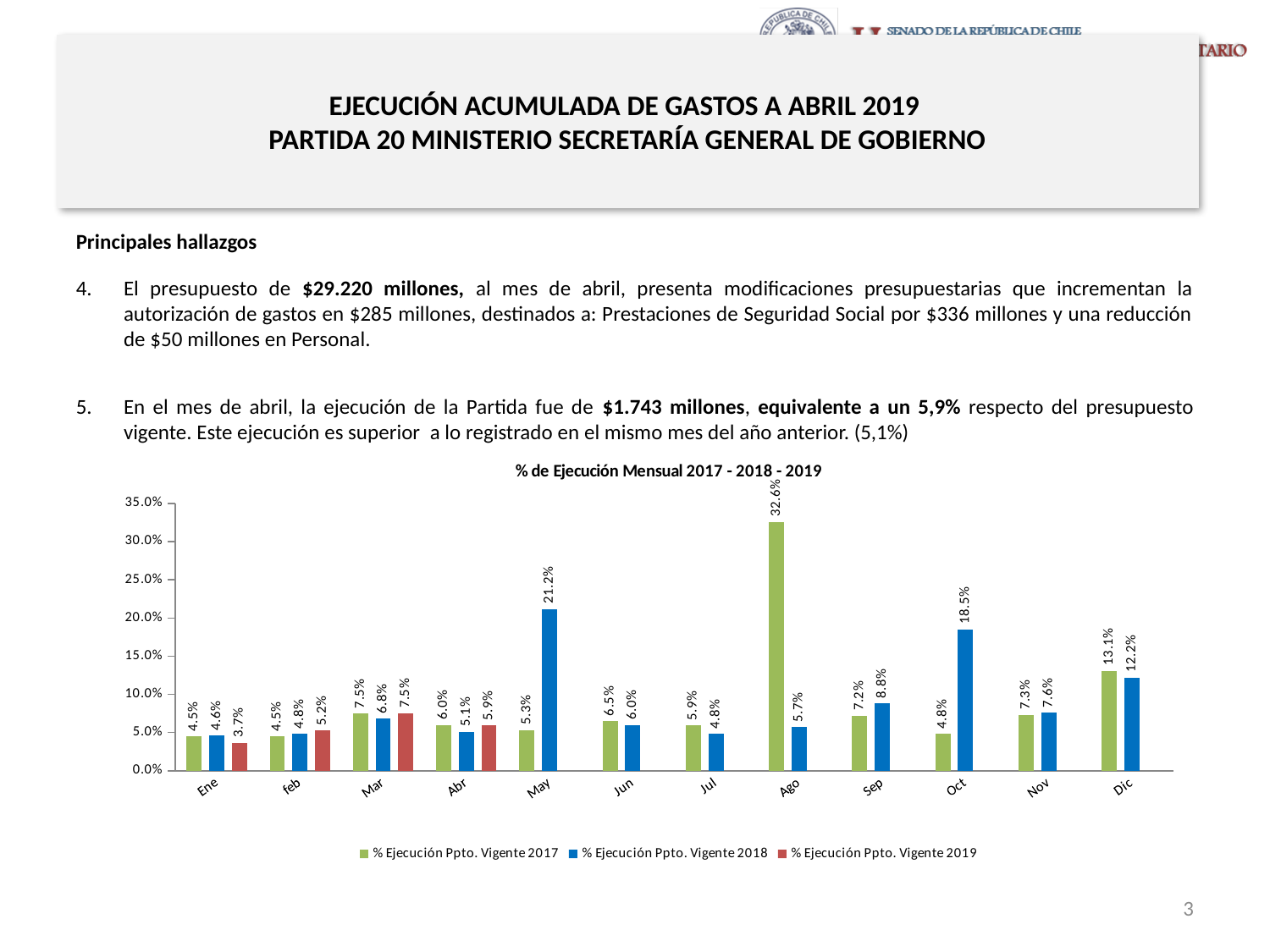

# EJECUCIÓN ACUMULADA DE GASTOS A ABRIL 2019 PARTIDA 20 MINISTERIO SECRETARÍA GENERAL DE GOBIERNO
Principales hallazgos
El presupuesto de $29.220 millones, al mes de abril, presenta modificaciones presupuestarias que incrementan la autorización de gastos en $285 millones, destinados a: Prestaciones de Seguridad Social por $336 millones y una reducción de $50 millones en Personal.
En el mes de abril, la ejecución de la Partida fue de $1.743 millones, equivalente a un 5,9% respecto del presupuesto vigente. Este ejecución es superior  a lo registrado en el mismo mes del año anterior. (5,1%)

[unsupported chart]

3